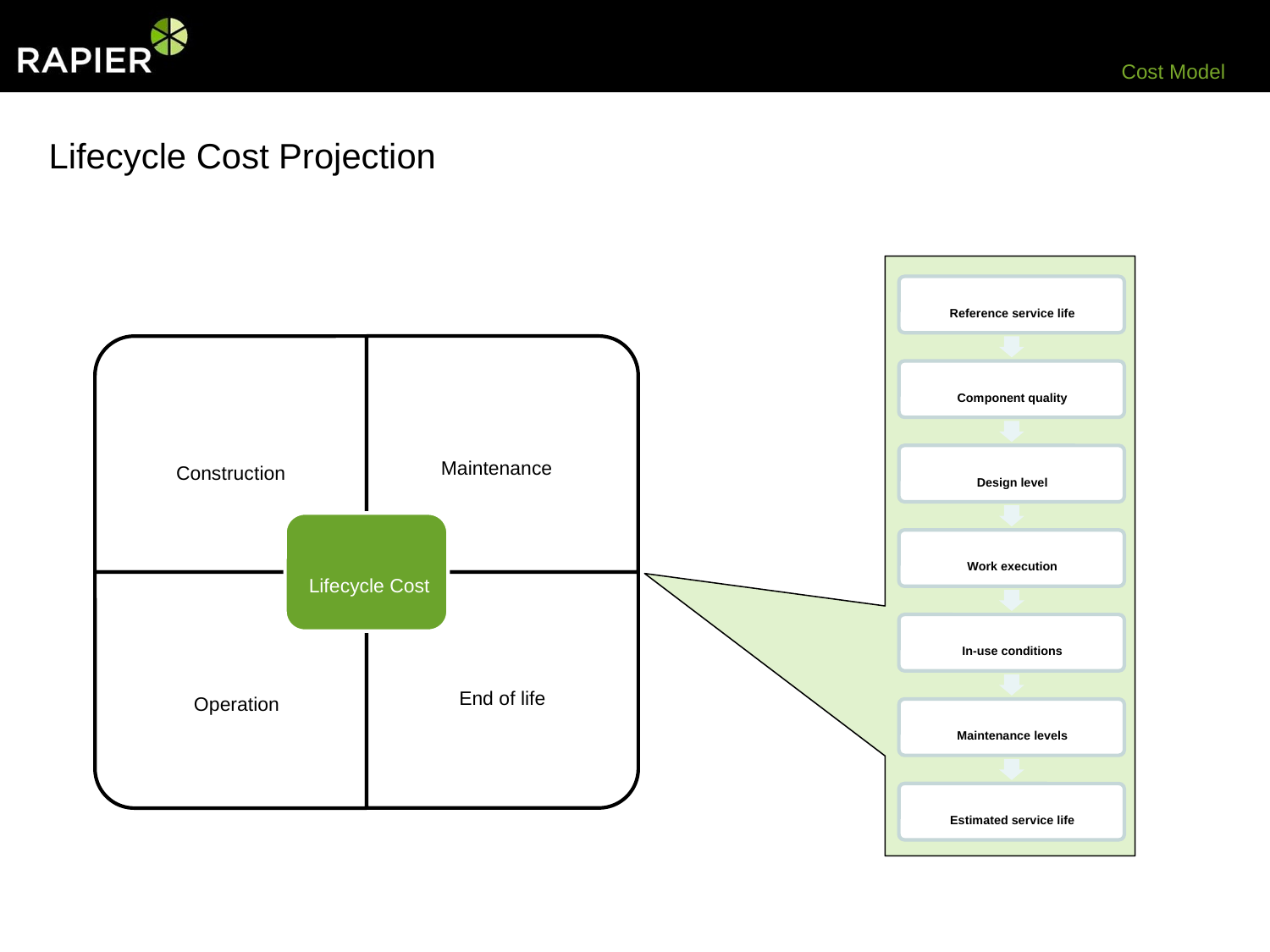

Cost Model
Lifecycle Cost Projection

Reference service life

Component quality

Design level

Work execution

In-use conditions

Maintenance levels

Estimated service life
Construction
Maintenance
Operation
End of life
Lifecycle Cost